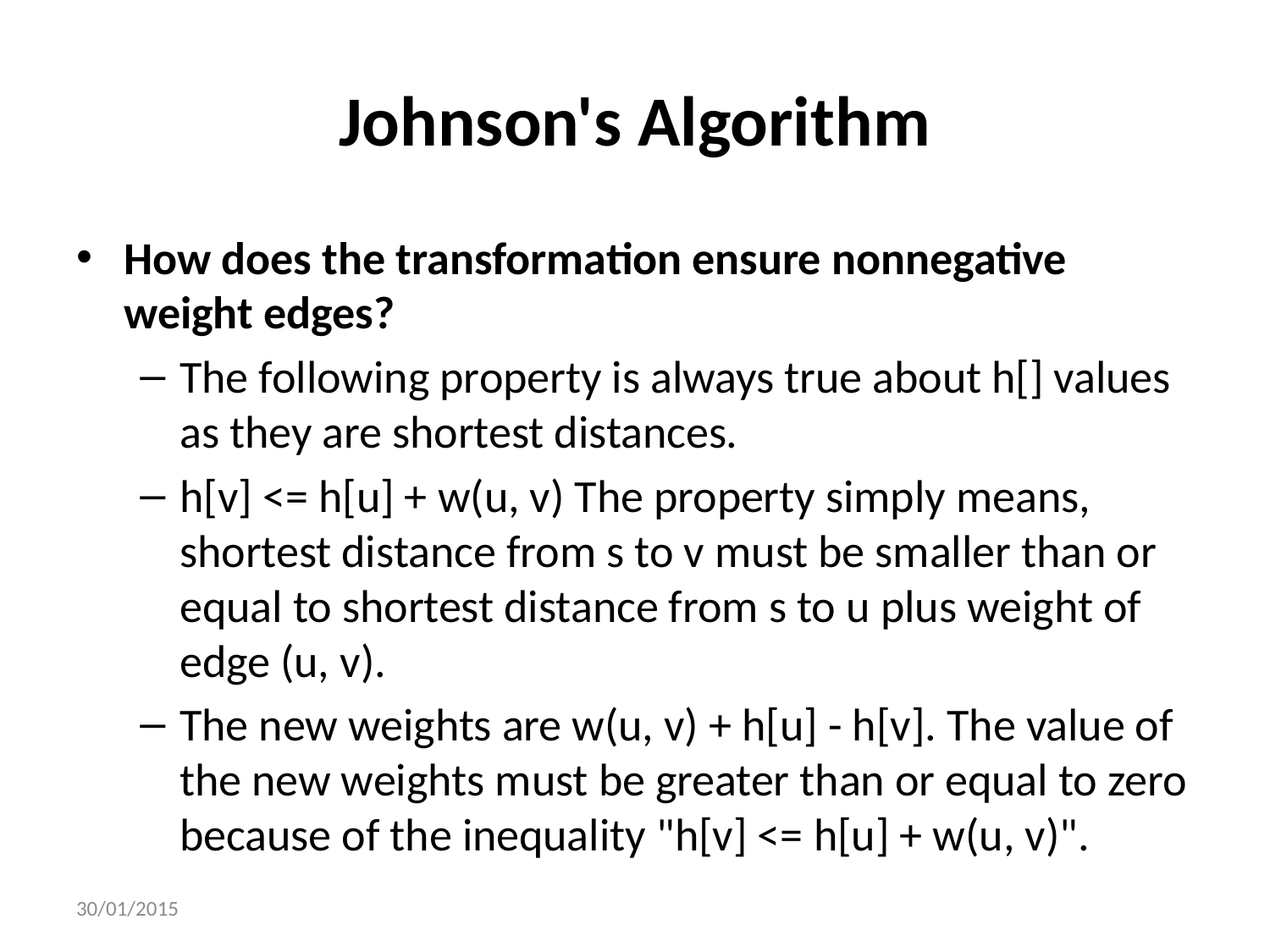

# Johnson's Algorithm
How does the transformation ensure nonnegative weight edges?
The following property is always true about h[] values as they are shortest distances.
h[v] <= h[u] + w(u, v) The property simply means, shortest distance from s to v must be smaller than or equal to shortest distance from s to u plus weight of edge (u, v).
The new weights are w(u, v) + h[u] - h[v]. The value of the new weights must be greater than or equal to zero because of the inequality "h[v] <= h[u] + w(u, v)".

30/01/2015